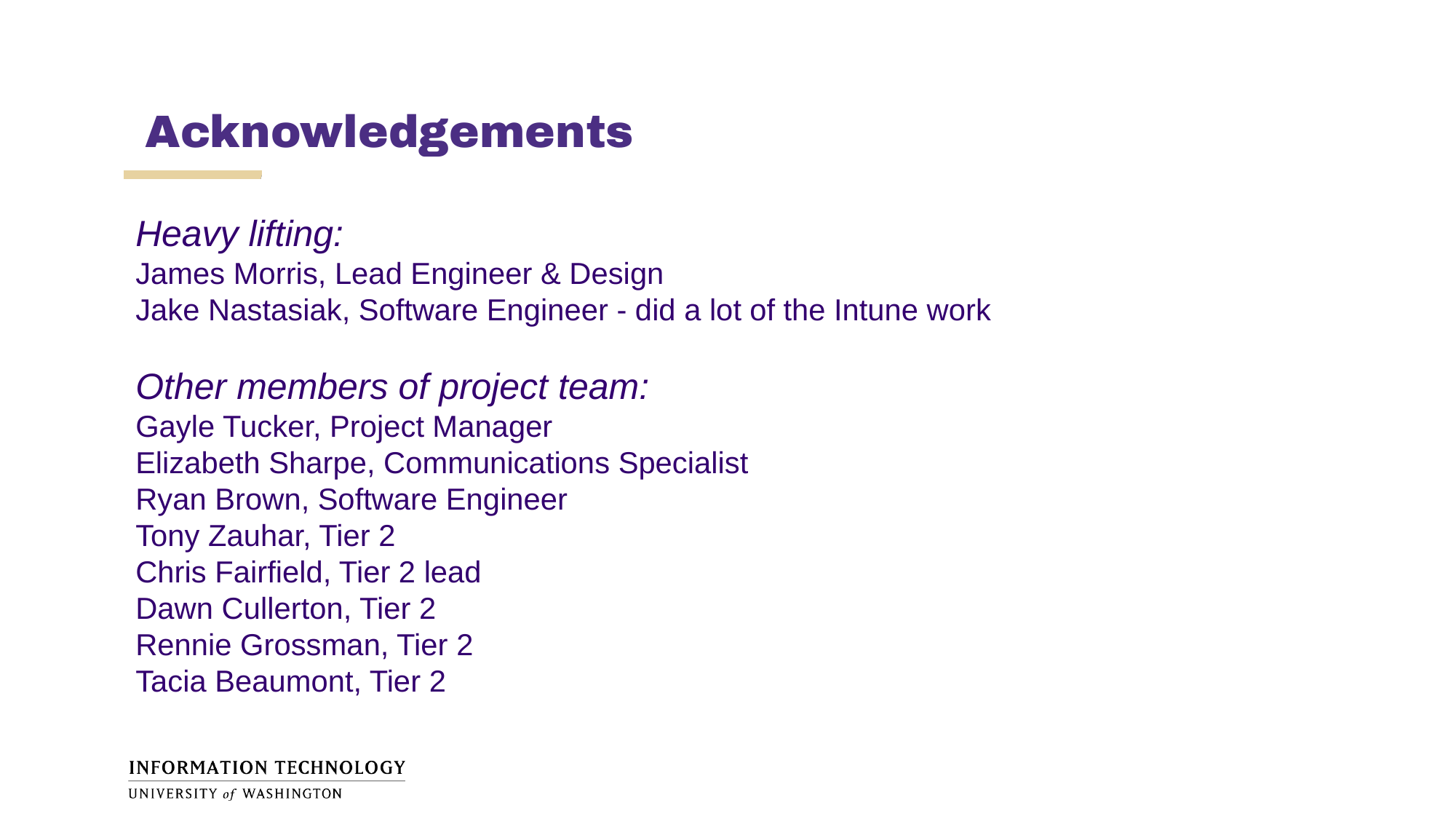

Acknowledgements
Heavy lifting:
James Morris, Lead Engineer & Design
Jake Nastasiak, Software Engineer - did a lot of the Intune work

Other members of project team:
Gayle Tucker, Project Manager
Elizabeth Sharpe, Communications Specialist
Ryan Brown, Software Engineer
Tony Zauhar, Tier 2
Chris Fairfield, Tier 2 lead
Dawn Cullerton, Tier 2
Rennie Grossman, Tier 2
Tacia Beaumont, Tier 2